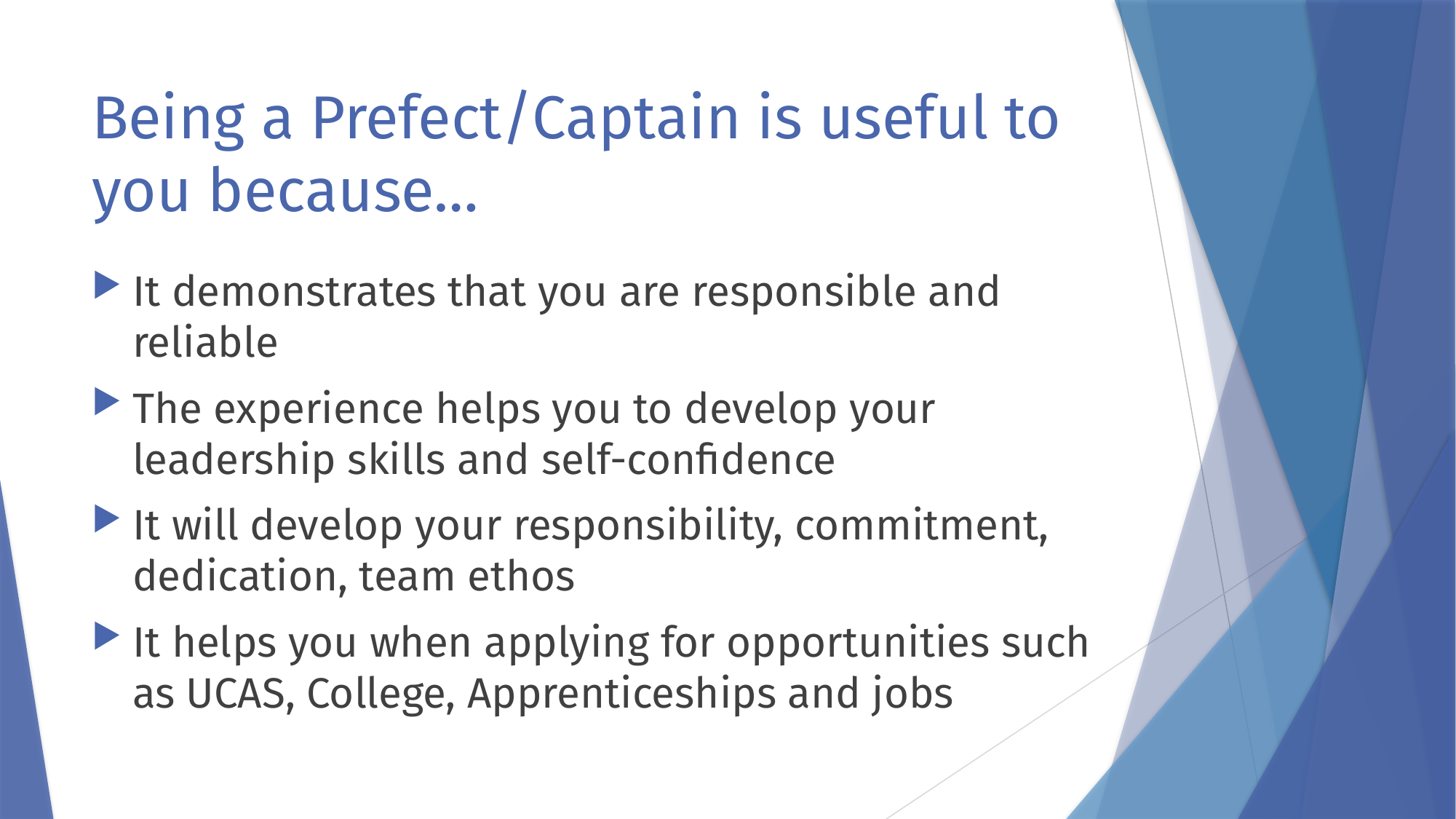

# Being a Prefect/Captain is useful to you because…
It demonstrates that you are responsible and reliable
The experience helps you to develop your leadership skills and self-confidence
It will develop your responsibility, commitment, dedication, team ethos
It helps you when applying for opportunities such as UCAS, College, Apprenticeships and jobs